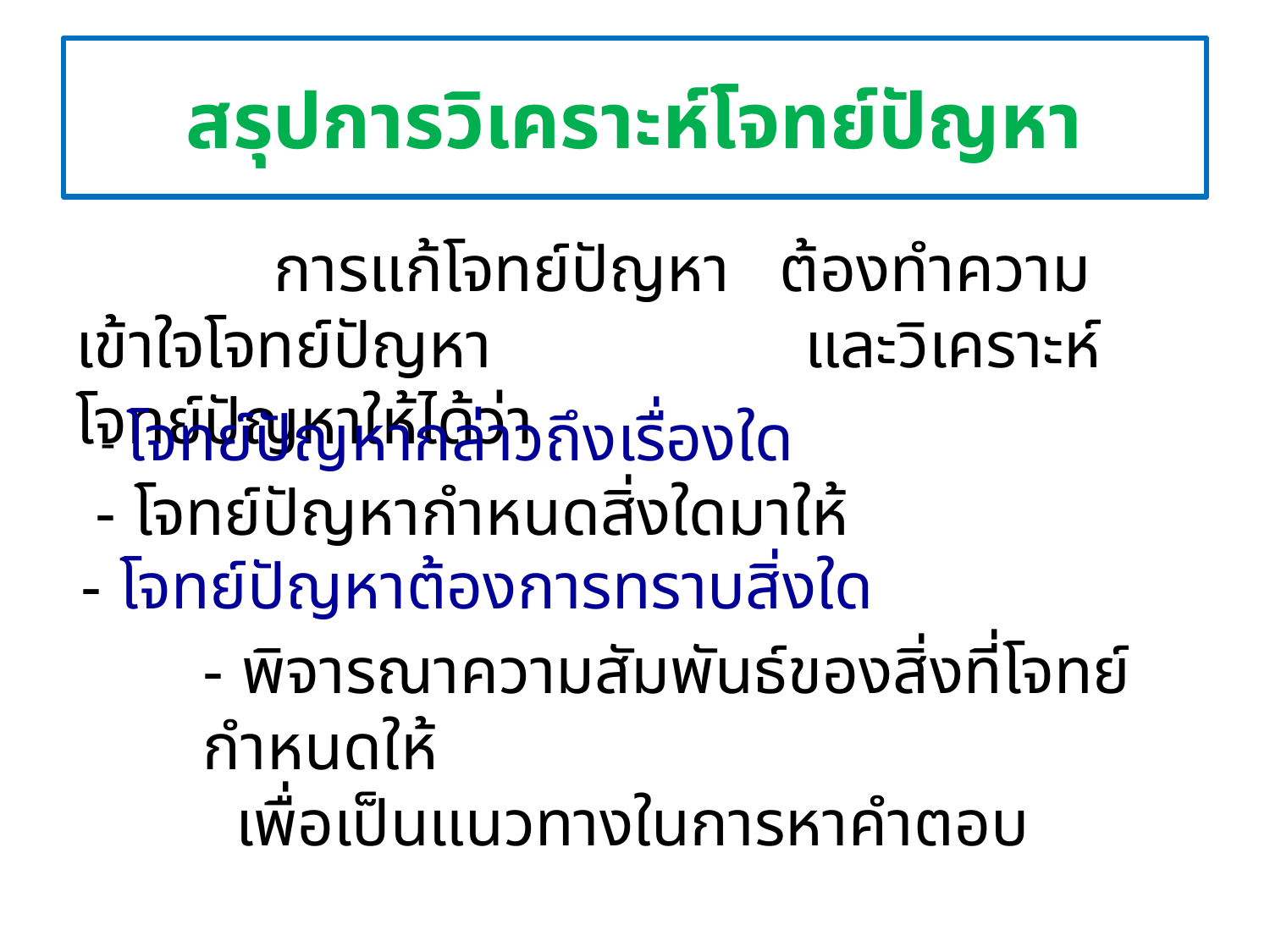

# สรุปการวิเคราะห์โจทย์ปัญหา
            การแก้โจทย์ปัญหา   ต้องทำความเข้าใจโจทย์ปัญหา                   และวิเคราะห์โจทย์ปัญหาให้ได้ว่า
- โจทย์ปัญหากล่าวถึงเรื่องใด
- โจทย์ปัญหากำหนดสิ่งใดมาให้
- โจทย์ปัญหาต้องการทราบสิ่งใด
- พิจารณาความสัมพันธ์ของสิ่งที่โจทย์กำหนดให้                                              เพื่อเป็นแนวทางในการหาคำตอบ